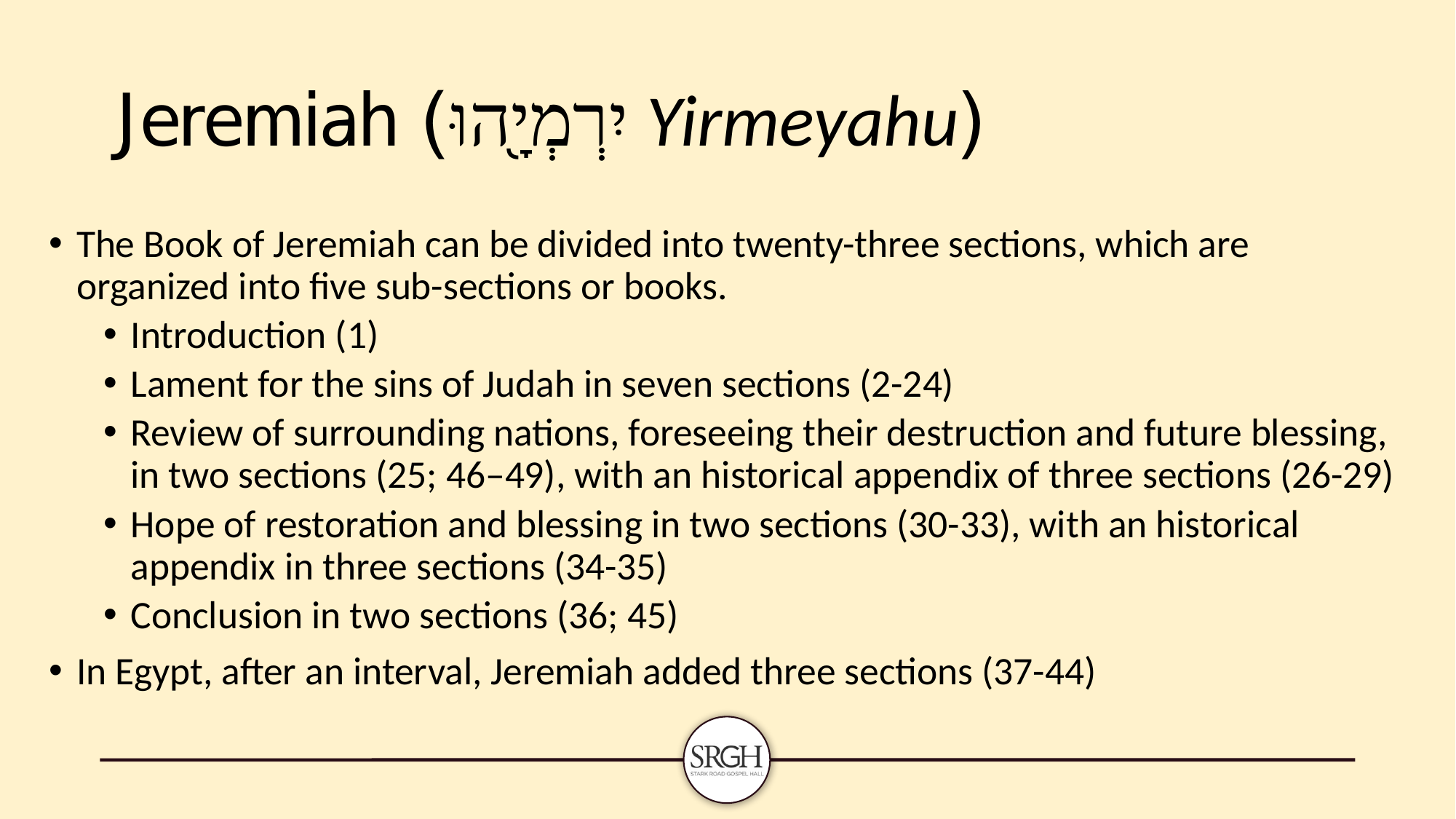

# Jeremiah (יִרְמְיָ֖הוּ Yirmeyahu)
The Book of Jeremiah can be divided into twenty-three sections, which are organized into five sub-sections or books.
Introduction (1)
Lament for the sins of Judah in seven sections (2-24)
Review of surrounding nations, foreseeing their destruction and future blessing, in two sections (25; 46–49), with an historical appendix of three sections (26-29)
Hope of restoration and blessing in two sections (30-33), with an historical appendix in three sections (34-35)
Conclusion in two sections (36; 45)
In Egypt, after an interval, Jeremiah added three sections (37-44)